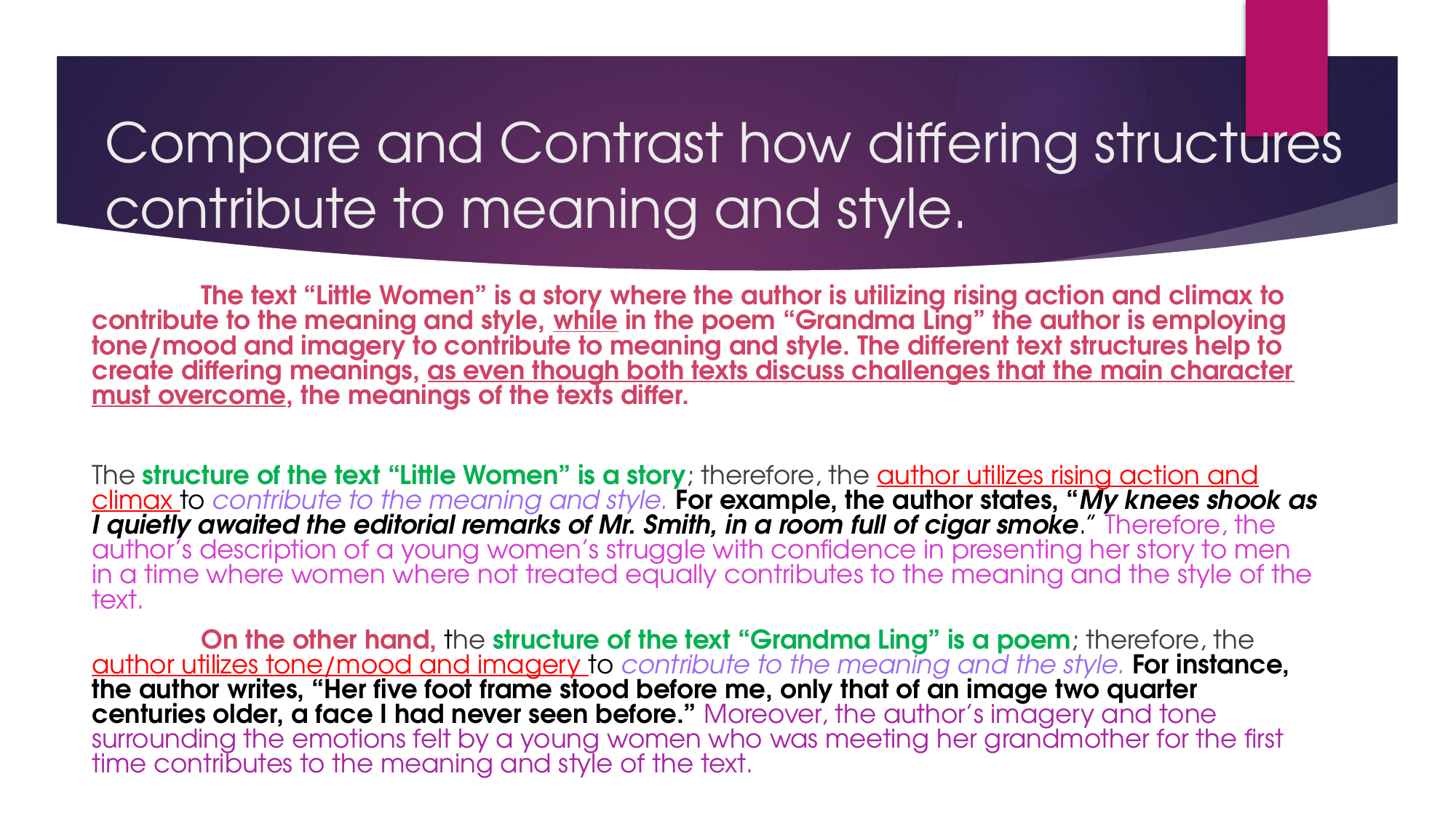

# Compare and Contrast how differing structures contribute to meaning and style.
	The text “Little Women” is a story where the author is utilizing rising action and climax to contribute to the meaning and style, while in the poem “Grandma Ling” the author is employing tone/mood and imagery to contribute to meaning and style. The different text structures help to create differing meanings, as even though both texts discuss challenges that the main character must overcome, the meanings of the texts differ.

The structure of the text “Little Women” is a story; therefore, the author utilizes rising action and climax to contribute to the meaning and style. For example, the author states, “My knees shook as I quietly awaited the editorial remarks of Mr. Smith, in a room full of cigar smoke.” Therefore, the author’s description of a young women’s struggle with confidence in presenting her story to men in a time where women where not treated equally contributes to the meaning and the style of the text.
	On the other hand, the structure of the text “Grandma Ling” is a poem; therefore, the author utilizes tone/mood and imagery to contribute to the meaning and the style. For instance, the author writes, “Her five foot frame stood before me, only that of an image two quarter centuries older, a face I had never seen before.” Moreover, the author’s imagery and tone surrounding the emotions felt by a young women who was meeting her grandmother for the first time contributes to the meaning and style of the text.